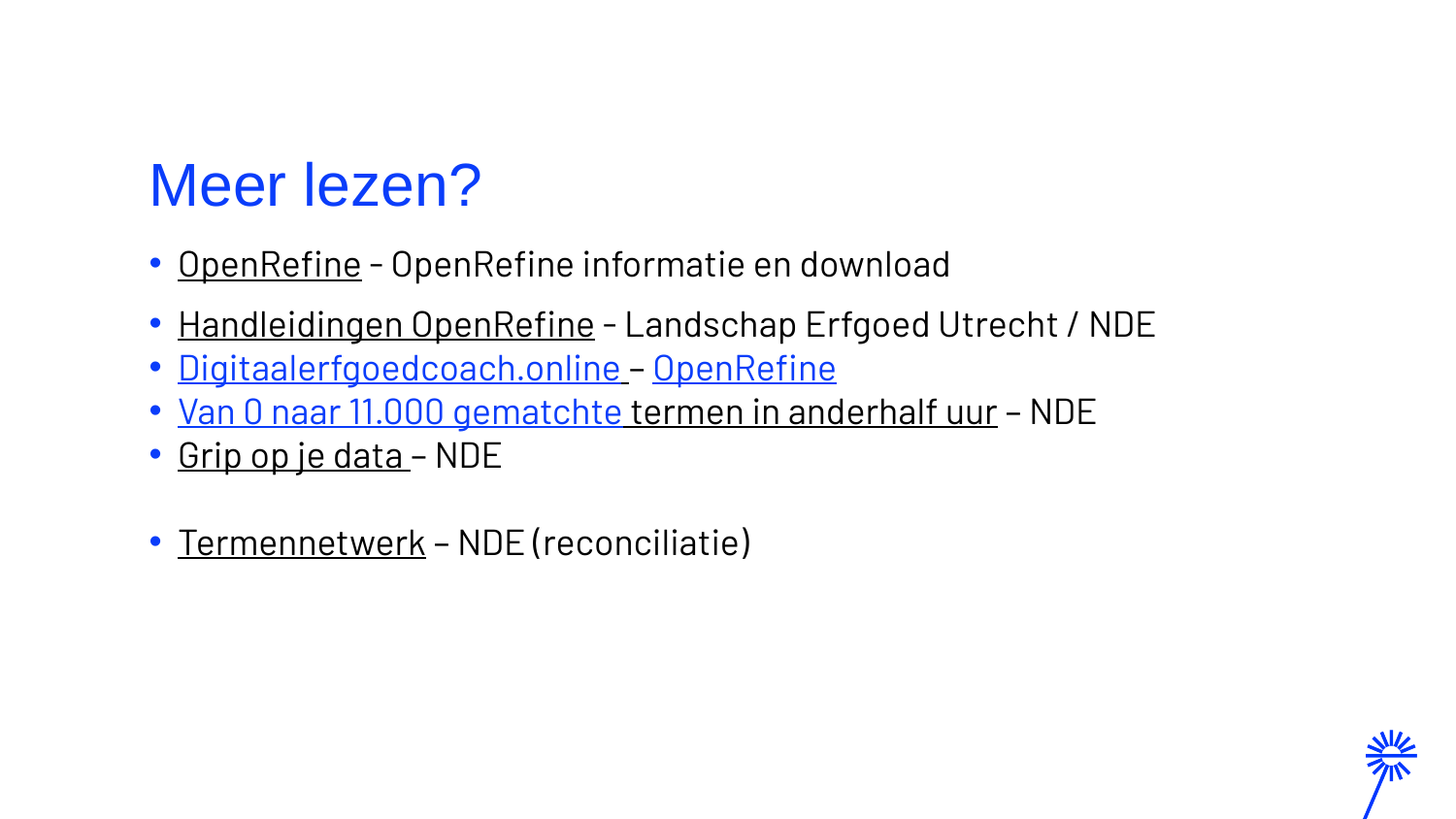

# Meer lezen?
OpenRefine - OpenRefine informatie en download
Handleidingen OpenRefine - Landschap Erfgoed Utrecht / NDE
Digitaalerfgoedcoach.online – OpenRefine
Van 0 naar 11.000 gematchte termen in anderhalf uur – NDE
Grip op je data – NDE

Termennetwerk – NDE (reconciliatie)